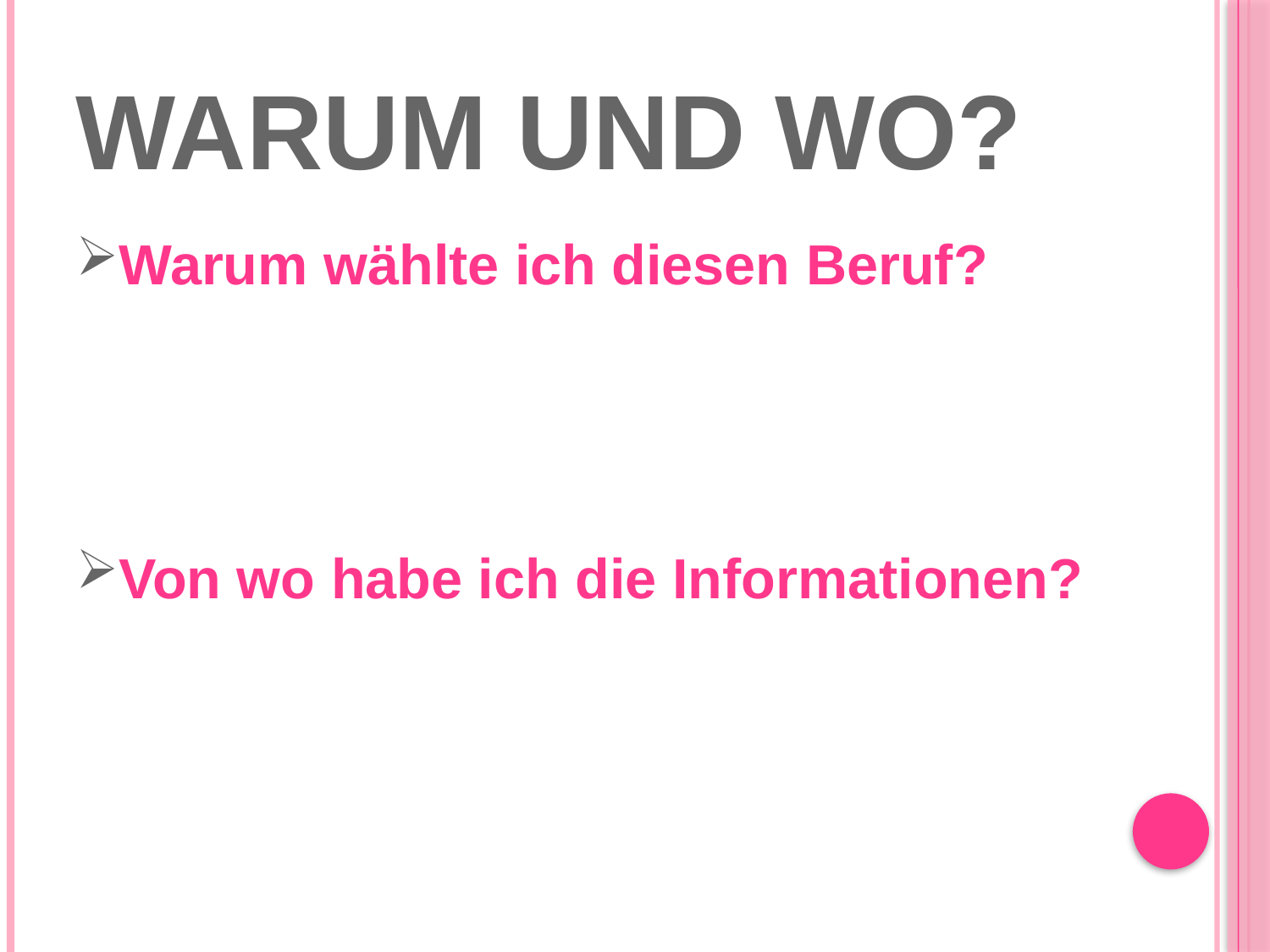

# WARUM UND WO?
Warum wählte ich diesen Beruf?

Von wo habe ich die Informationen?